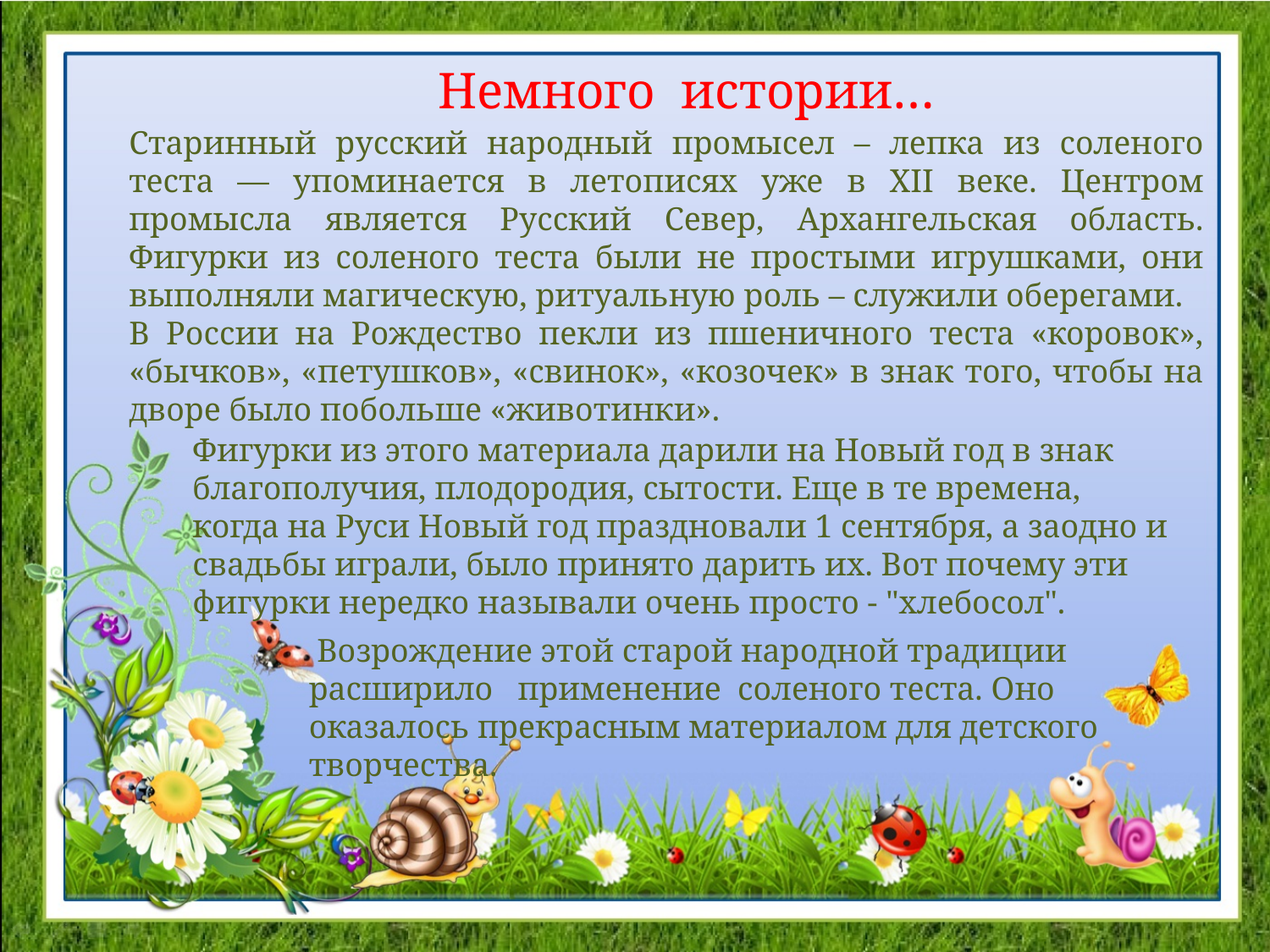

Немного  истории…
Старинный русский народный промысел – лепка из соленого теста — упоминается в летописях уже в XII веке. Центром промысла является Русский Север, Архангельская область. Фигурки из соленого теста были не простыми игрушками, они выполняли магическую, ритуальную роль – служили оберегами.
В России на Рождество пекли из пшеничного теста «коровок», «бычков», «петушков», «свинок», «козочек» в знак того, чтобы на дворе было побольше «животинки».
Фигурки из этого материала дарили на Новый год в знак благополучия, плодородия, сытости. Еще в те времена, когда на Руси Новый год праздновали 1 сентября, а заодно и свадьбы играли, было принято дарить их. Вот почему эти фигурки нередко называли очень просто - "хлебосол".

 Возрождение этой старой народной традиции расширило   применение  соленого теста. Оно оказалось прекрасным материалом для детского творчества.